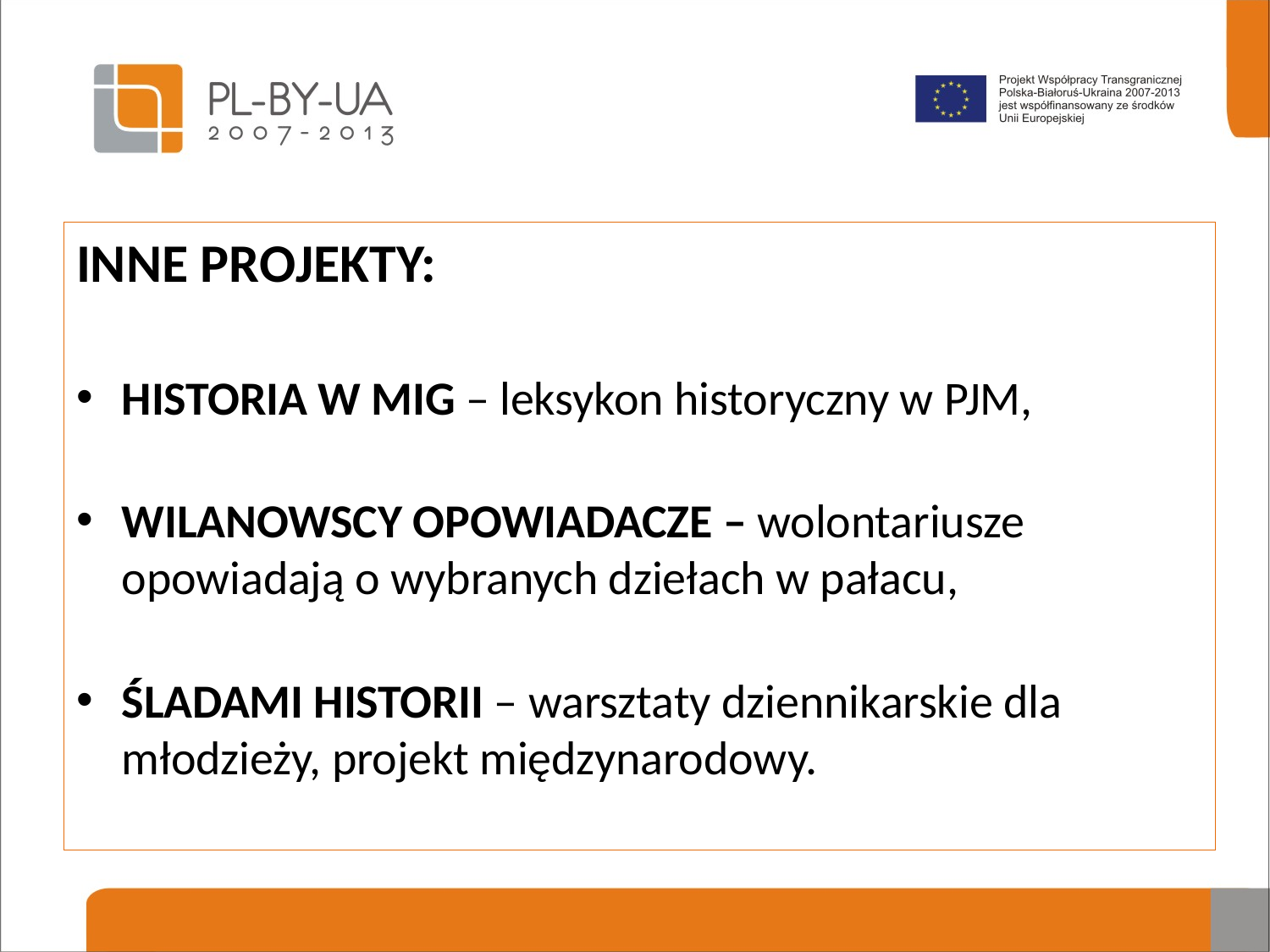

INNE PROJEKTY:
HISTORIA W MIG – leksykon historyczny w PJM,
WILANOWSCY OPOWIADACZE – wolontariusze opowiadają o wybranych dziełach w pałacu,
ŚLADAMI HISTORII – warsztaty dziennikarskie dla młodzieży, projekt międzynarodowy.